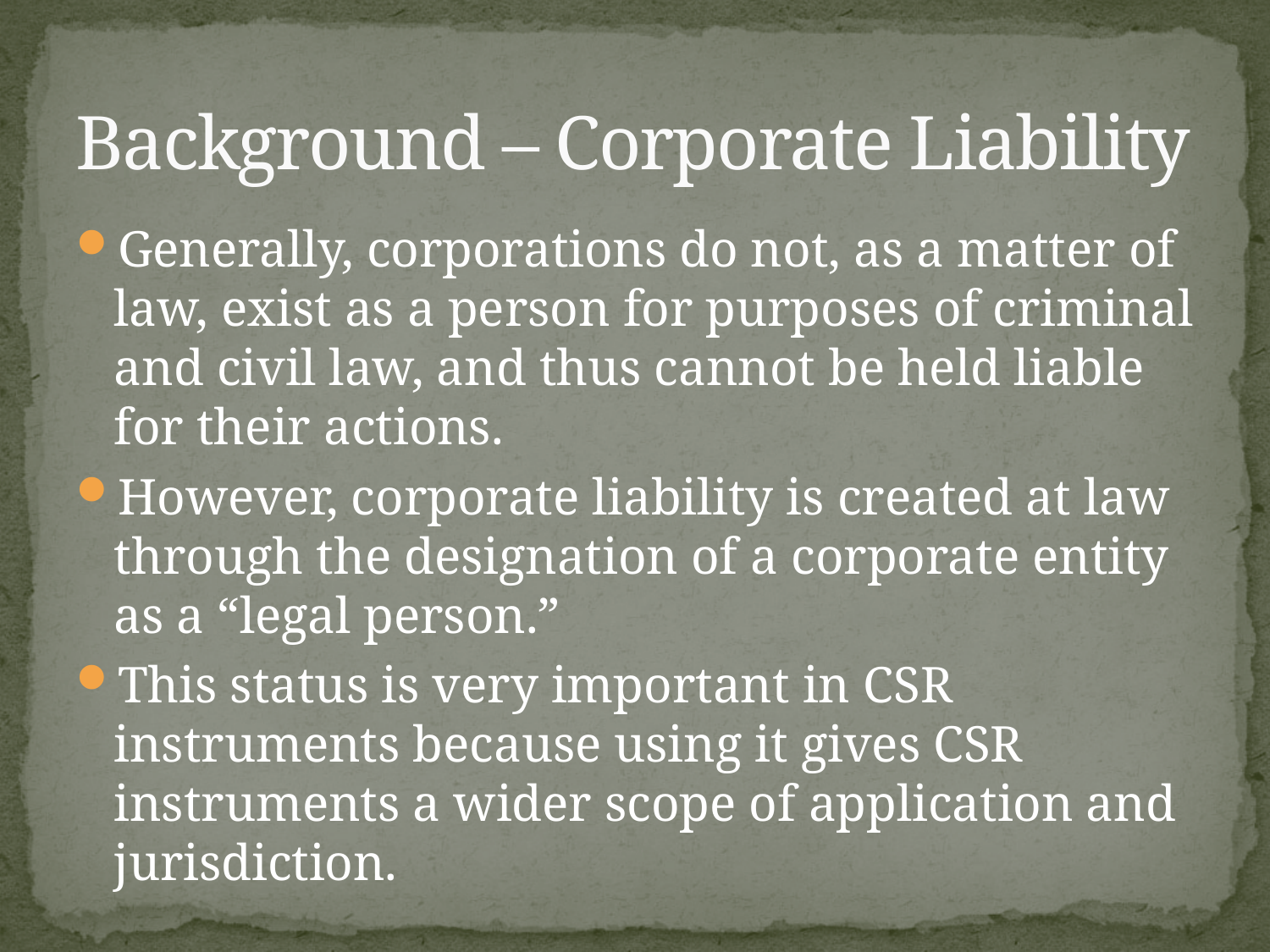

# Background – Corporate Liability
Generally, corporations do not, as a matter of law, exist as a person for purposes of criminal and civil law, and thus cannot be held liable for their actions.
However, corporate liability is created at law through the designation of a corporate entity as a “legal person.”
This status is very important in CSR instruments because using it gives CSR instruments a wider scope of application and jurisdiction.